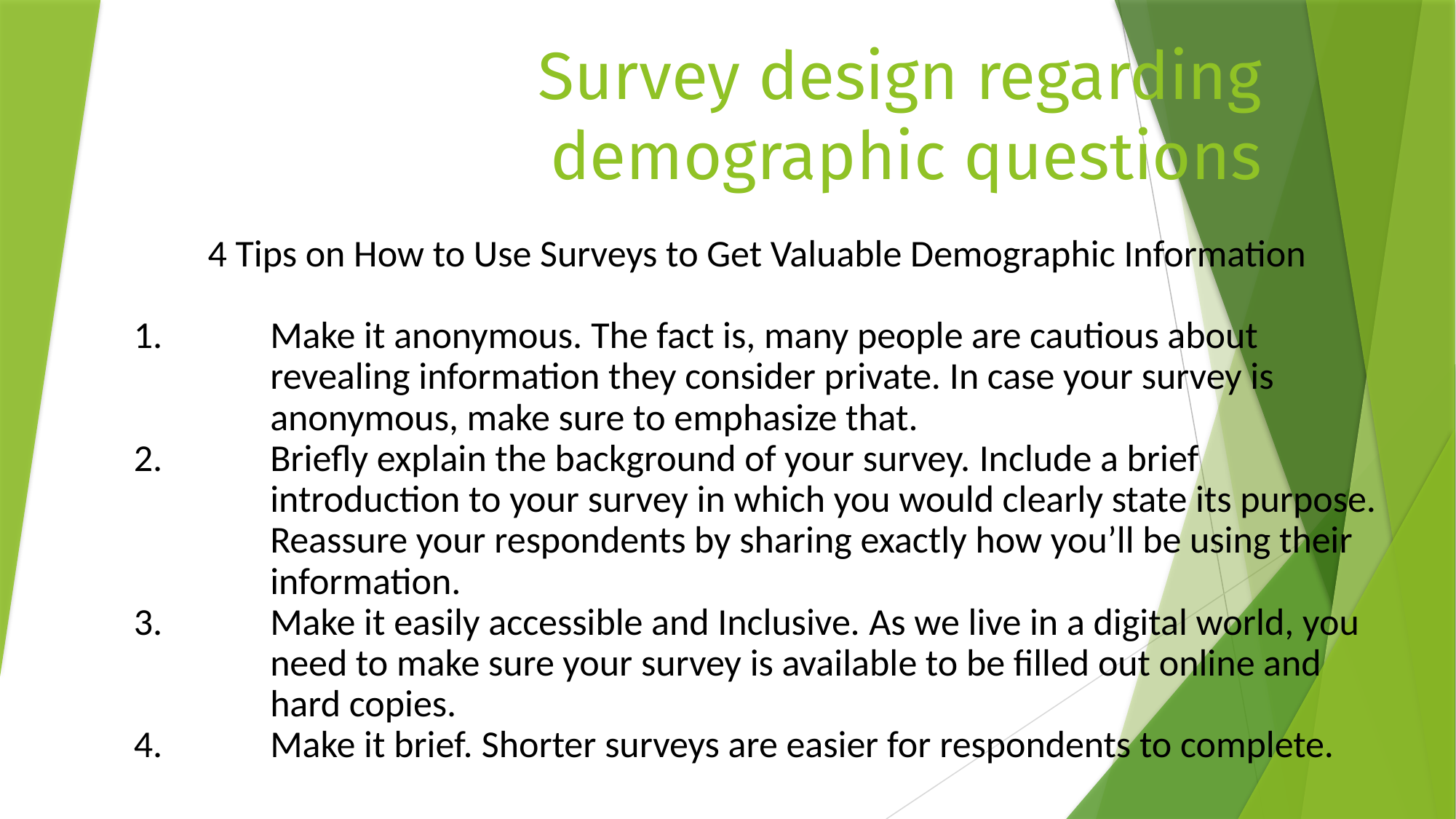

# Survey design regarding demographic questions
4 Tips on How to Use Surveys to Get Valuable Demographic Information

Make it anonymous. The fact is, many people are cautious about revealing information they consider private. In case your survey is anonymous, make sure to emphasize that.
Briefly explain the background of your survey. Include a brief introduction to your survey in which you would clearly state its purpose. Reassure your respondents by sharing exactly how you’ll be using their information.
Make it easily accessible and Inclusive. As we live in a digital world, you need to make sure your survey is available to be filled out online and hard copies.
Make it brief. Shorter surveys are easier for respondents to complete.